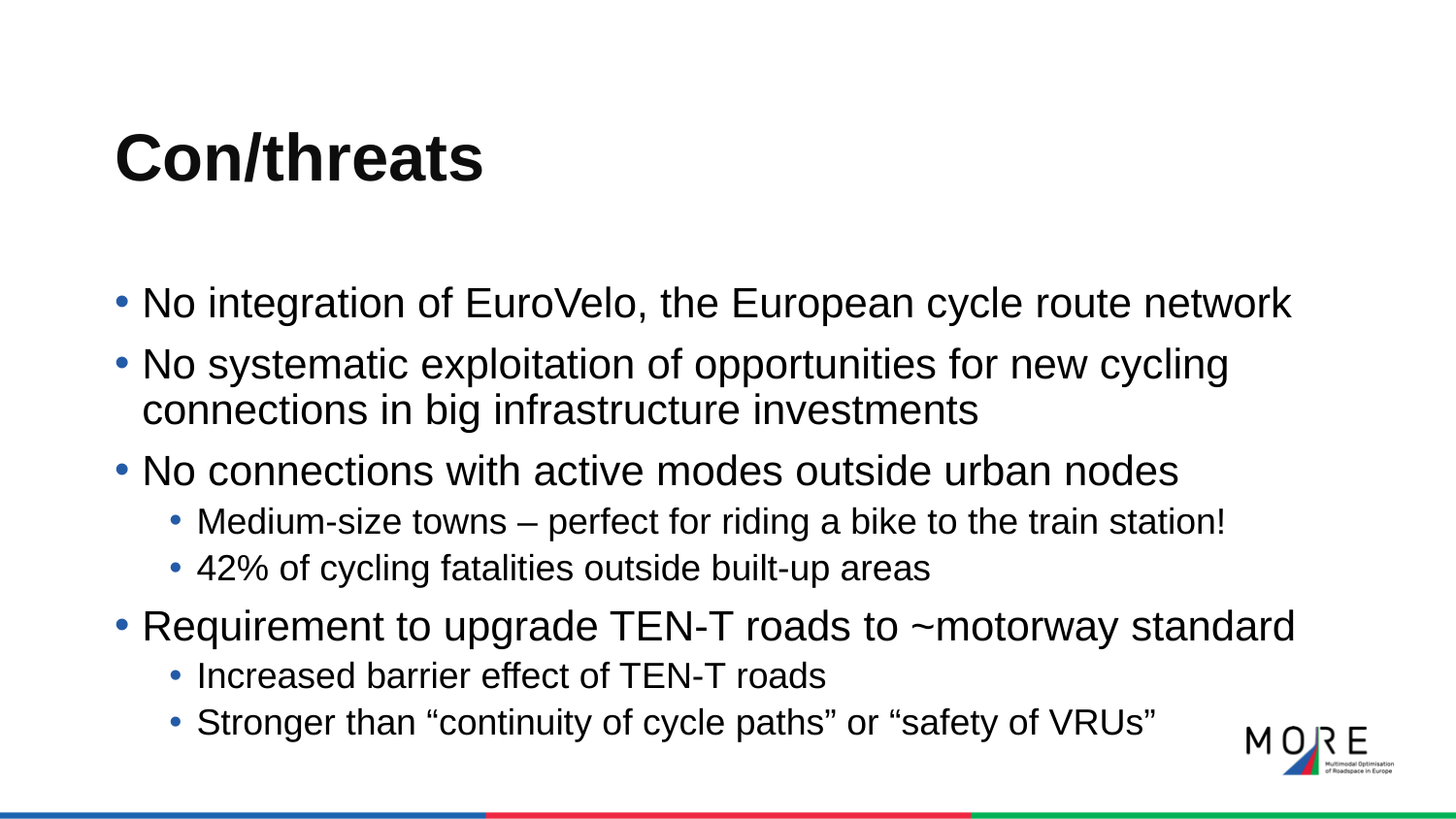

# Con/threats
No integration of EuroVelo, the European cycle route network
No systematic exploitation of opportunities for new cycling connections in big infrastructure investments
No connections with active modes outside urban nodes
Medium-size towns – perfect for riding a bike to the train station!
42% of cycling fatalities outside built-up areas
Requirement to upgrade TEN-T roads to ~motorway standard
Increased barrier effect of TEN-T roads
Stronger than “continuity of cycle paths” or “safety of VRUs”